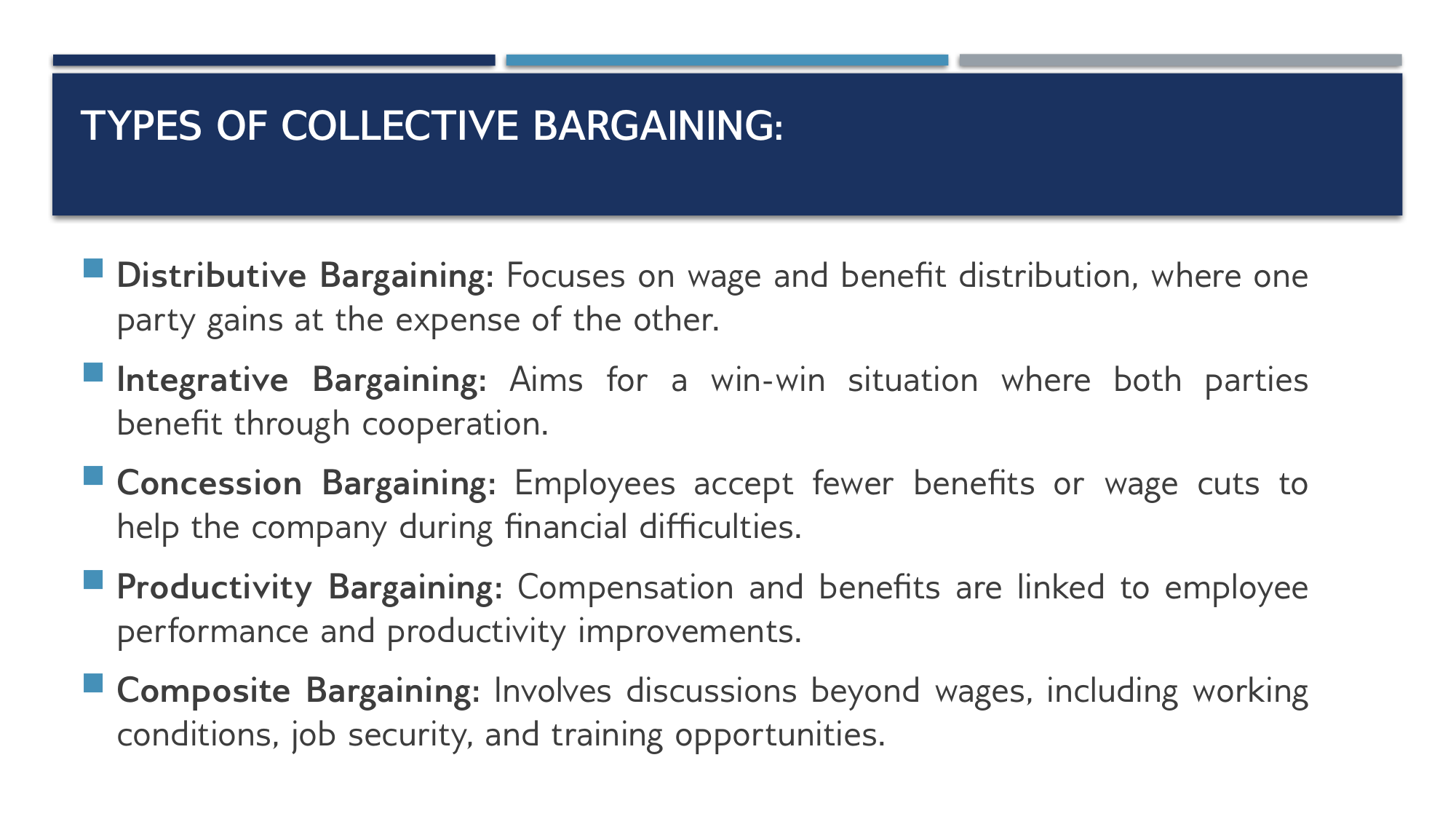

# Types of Collective Bargaining:
Distributive Bargaining: Focuses on wage and benefit distribution, where one party gains at the expense of the other.
Integrative Bargaining: Aims for a win-win situation where both parties benefit through cooperation.
Concession Bargaining: Employees accept fewer benefits or wage cuts to help the company during financial difficulties.
Productivity Bargaining: Compensation and benefits are linked to employee performance and productivity improvements.
Composite Bargaining: Involves discussions beyond wages, including working conditions, job security, and training opportunities.